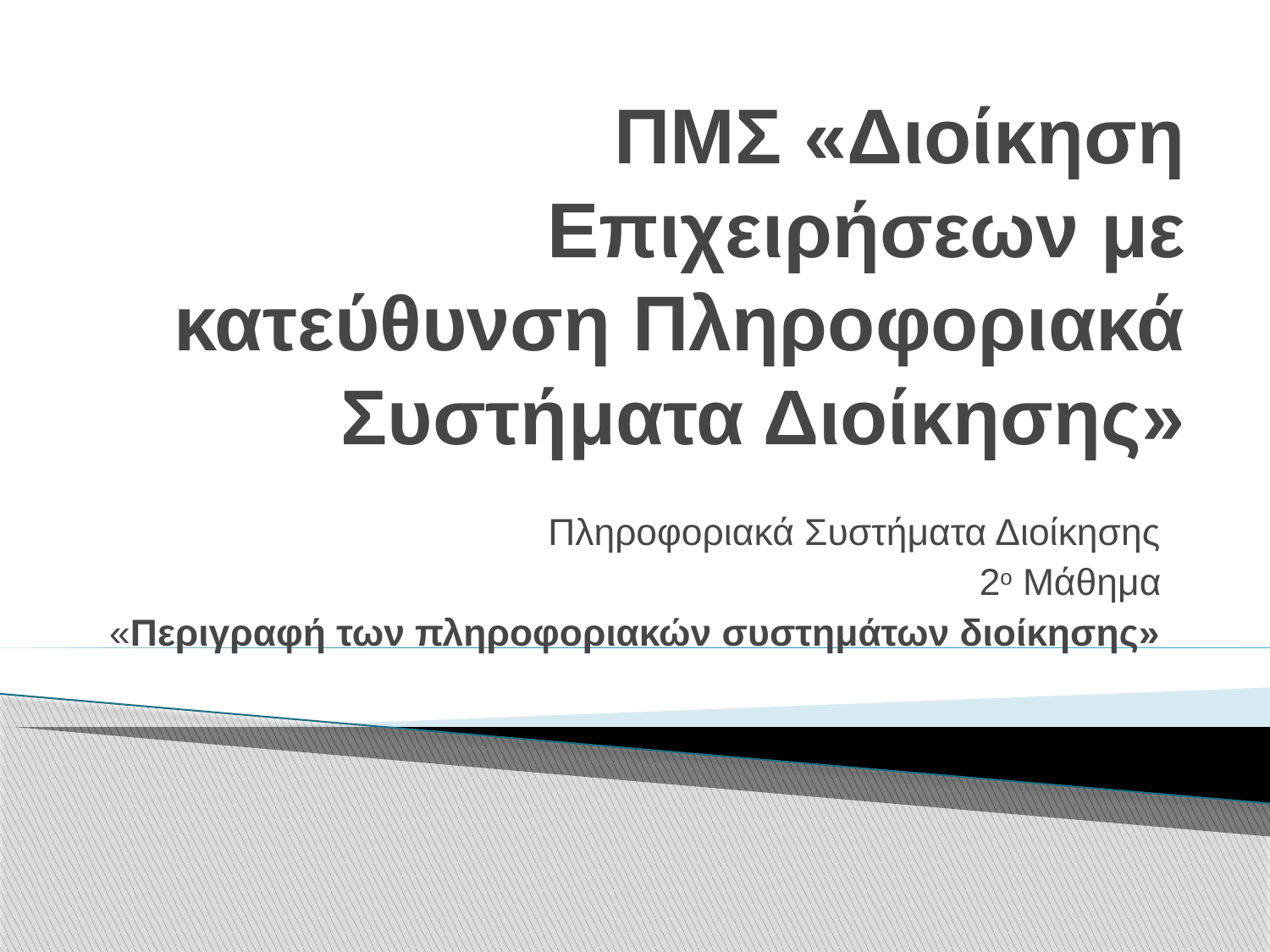

# ΠΜΣ «Διοίκηση Επιχειρήσεων με κατεύθυνση Πληροφοριακά Συστήματα Διοίκησης»
Πληροφοριακά Συστήματα Διοίκησης
2ο Μάθημα
«Περιγραφή των πληροφοριακών συστημάτων διοίκησης»